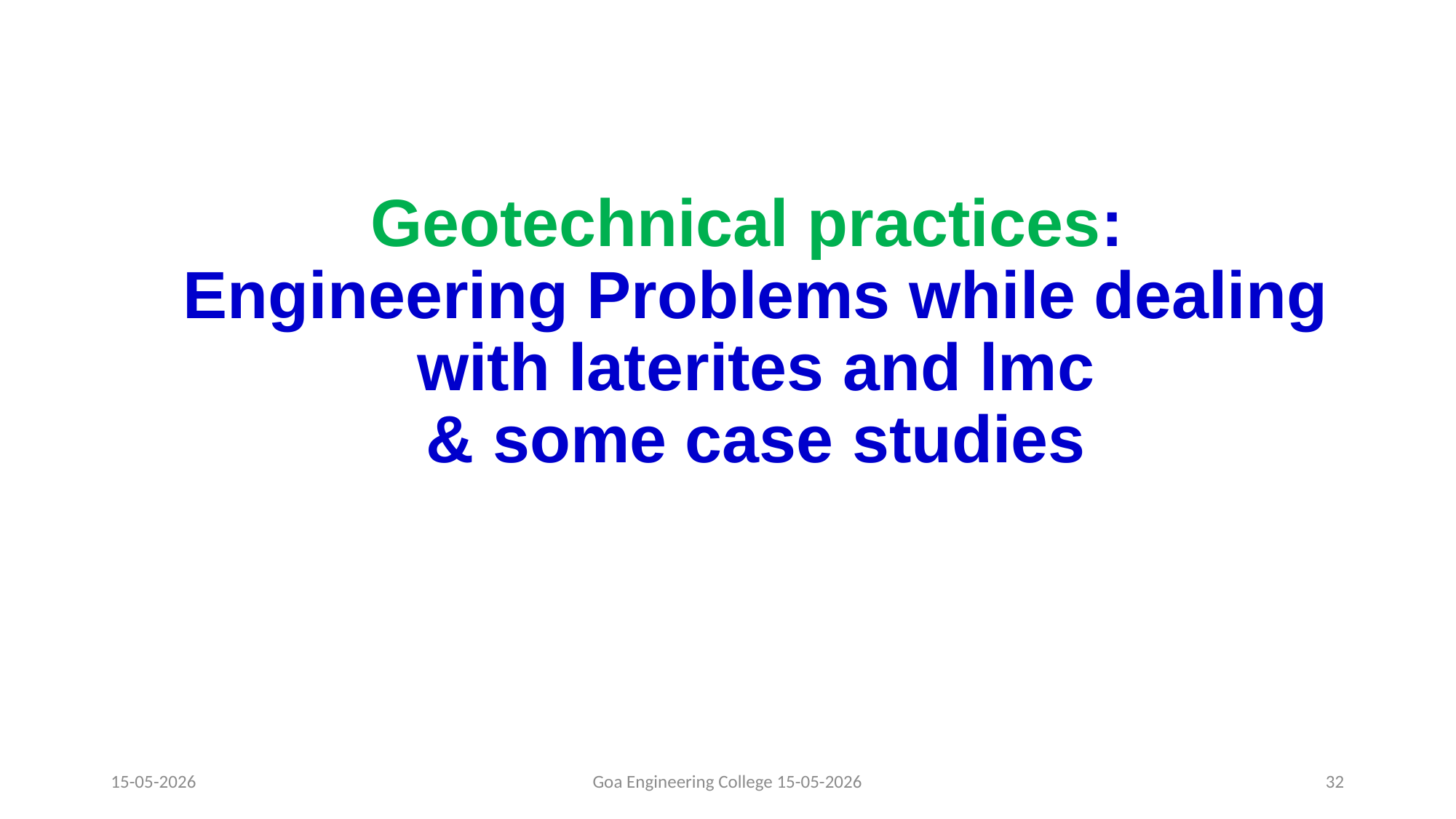

# Geotechnical practices: Engineering Problems while dealing with laterites and lmc & some case studies
15-05-2026
Goa Engineering College 15-05-2026
32